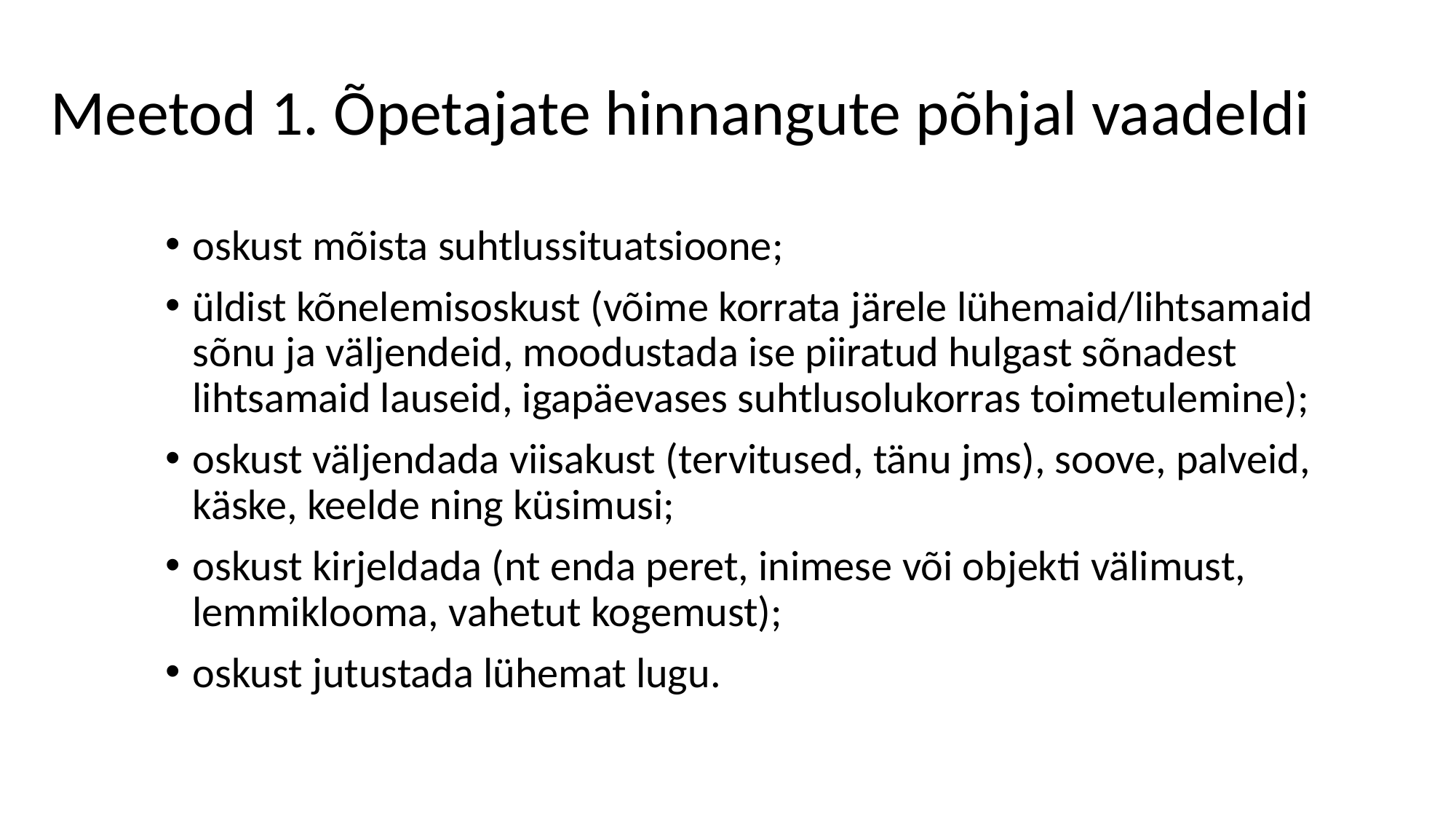

Meetod 1. Õpetajate hinnangute põhjal vaadeldi
oskust mõista suhtlussituatsioone;
üldist kõnelemisoskust (võime korrata järele lühemaid/lihtsamaid sõnu ja väljendeid, moodustada ise piiratud hulgast sõnadest lihtsamaid lauseid, igapäevases suhtlusolukorras toimetulemine);
oskust väljendada viisakust (tervitused, tänu jms), soove, palveid, käske, keelde ning küsimusi;
oskust kirjeldada (nt enda peret, inimese või objekti välimust, lemmiklooma, vahetut kogemust);
oskust jutustada lühemat lugu.